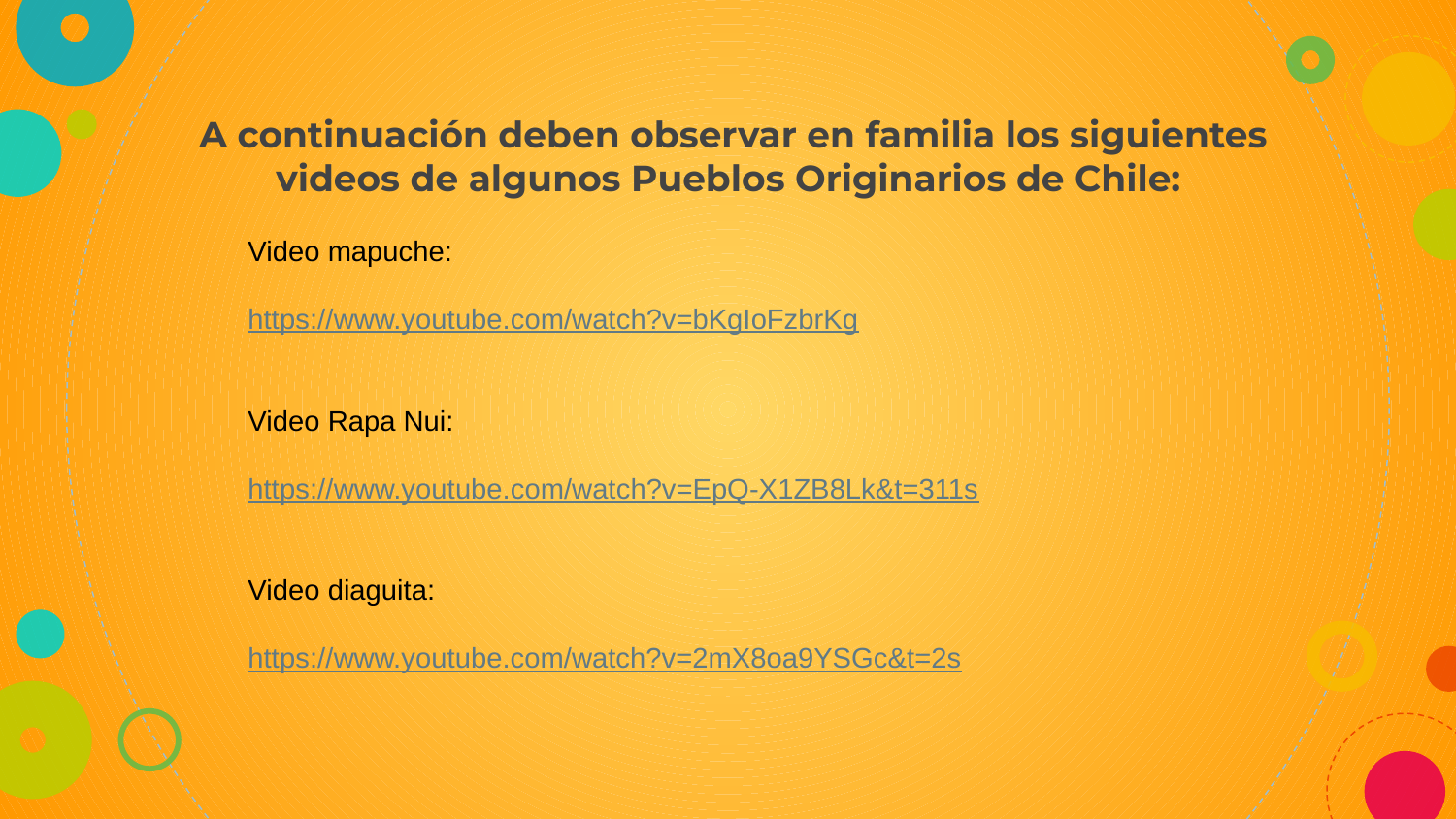

A continuación deben observar en familia los siguientes videos de algunos Pueblos Originarios de Chile:
Video mapuche:

https://www.youtube.com/watch?v=bKgIoFzbrKg

Video Rapa Nui:

https://www.youtube.com/watch?v=EpQ-X1ZB8Lk&t=311s

Video diaguita:

https://www.youtube.com/watch?v=2mX8oa9YSGc&t=2s